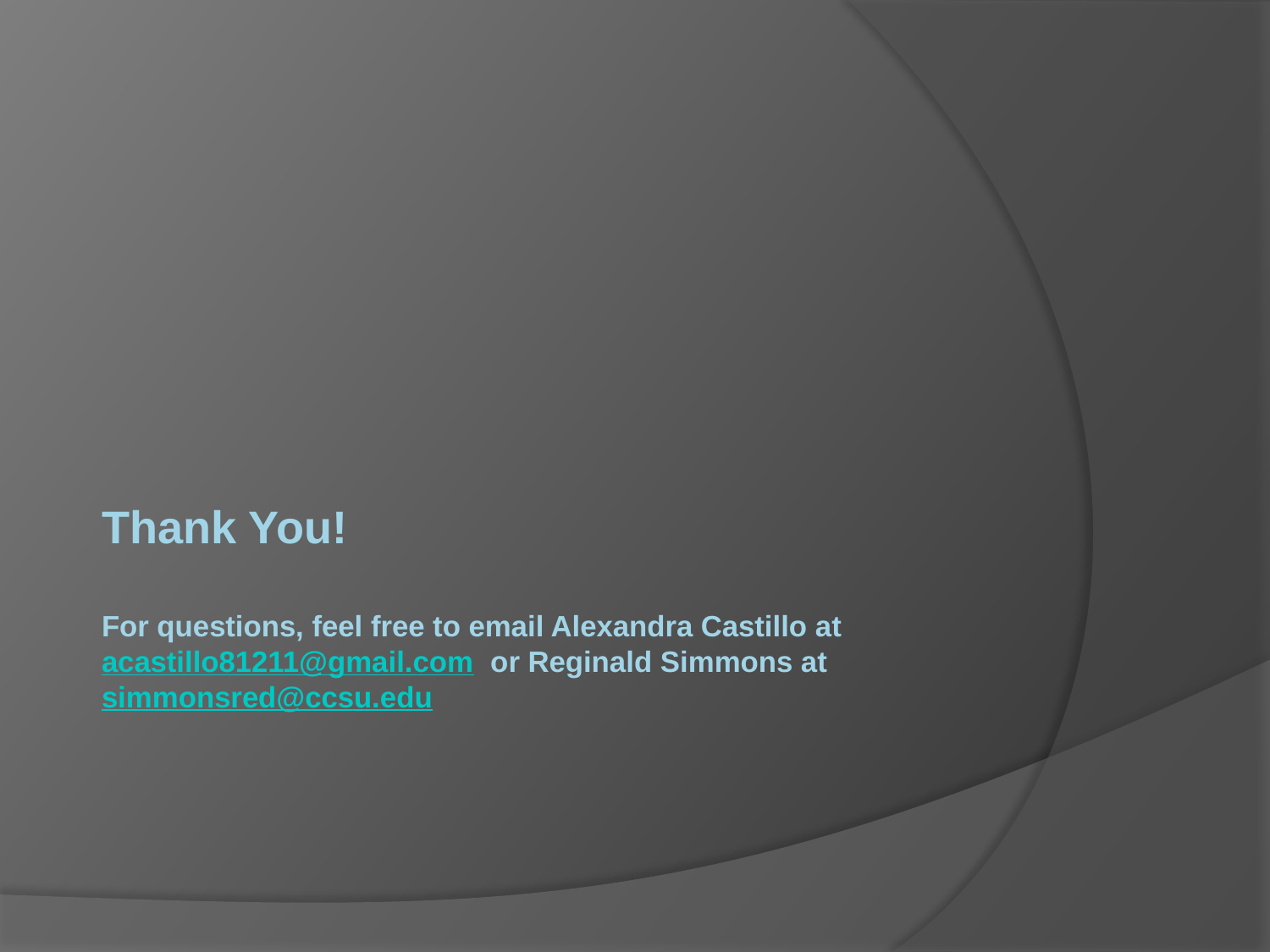

# Thank You! For questions, feel free to email Alexandra Castillo at acastillo81211@gmail.com  or Reginald Simmons at simmonsred@ccsu.edu